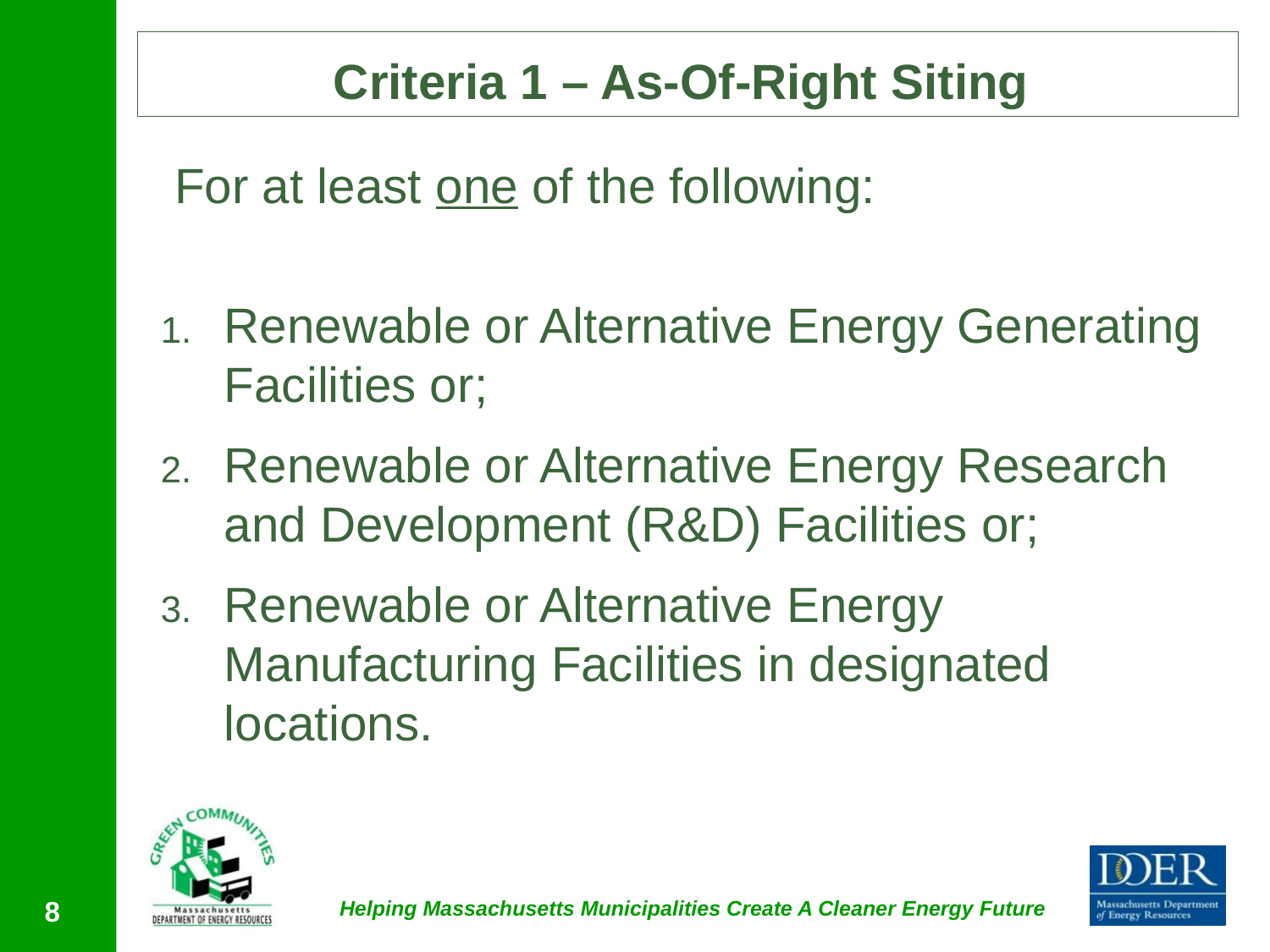

# Criteria 1 – As-Of-Right Siting
 For at least one of the following:

Renewable or Alternative Energy Generating Facilities or;
Renewable or Alternative Energy Research and Development (R&D) Facilities or;
Renewable or Alternative Energy Manufacturing Facilities in designated locations.
8